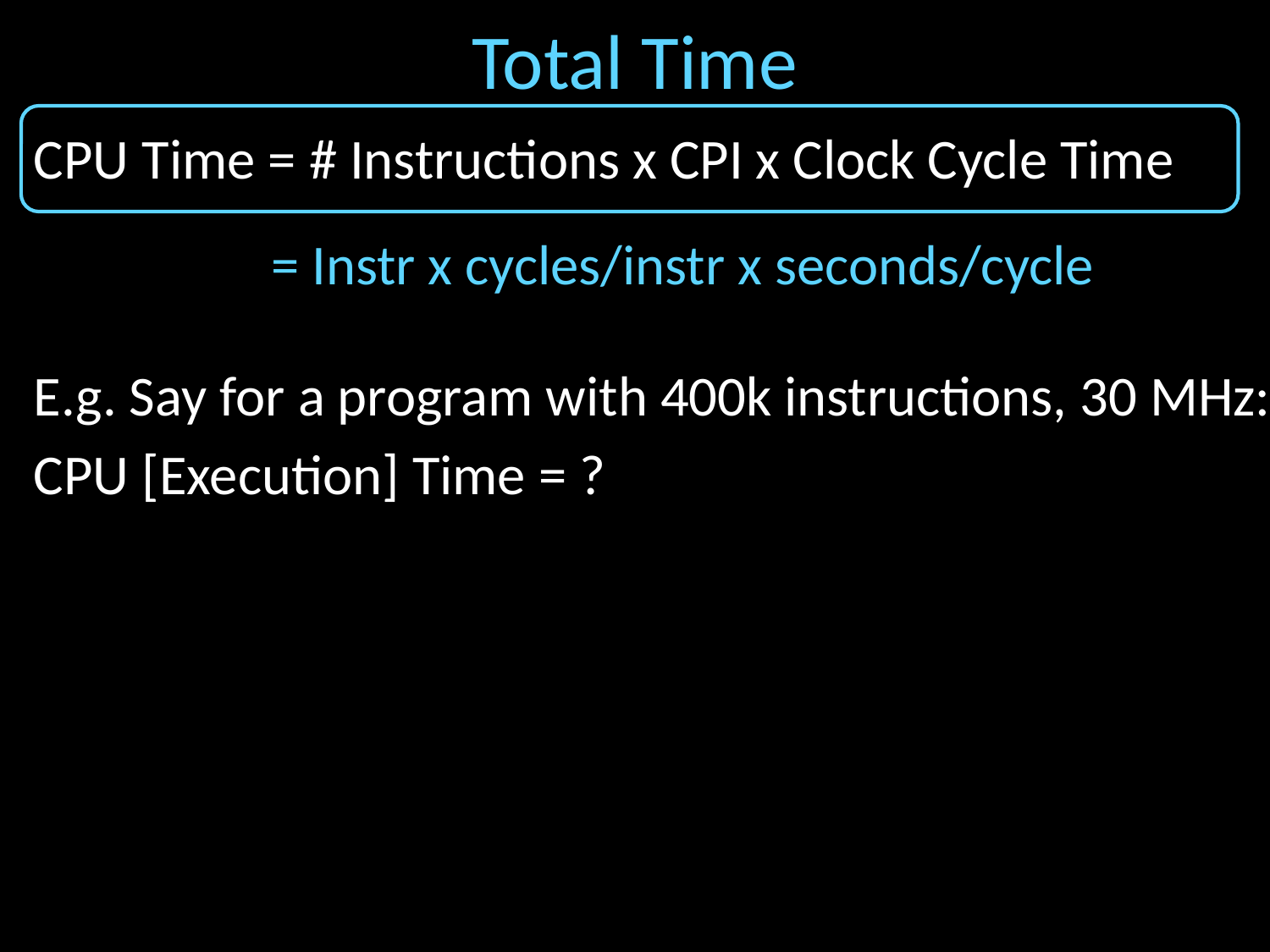

# Total Time

CPU Time = # Instructions x CPI x Clock Cycle Time

E.g. Say for a program with 400k instructions, 30 MHz:
CPU [Execution] Time = ?
= Instr x cycles/instr x seconds/cycle